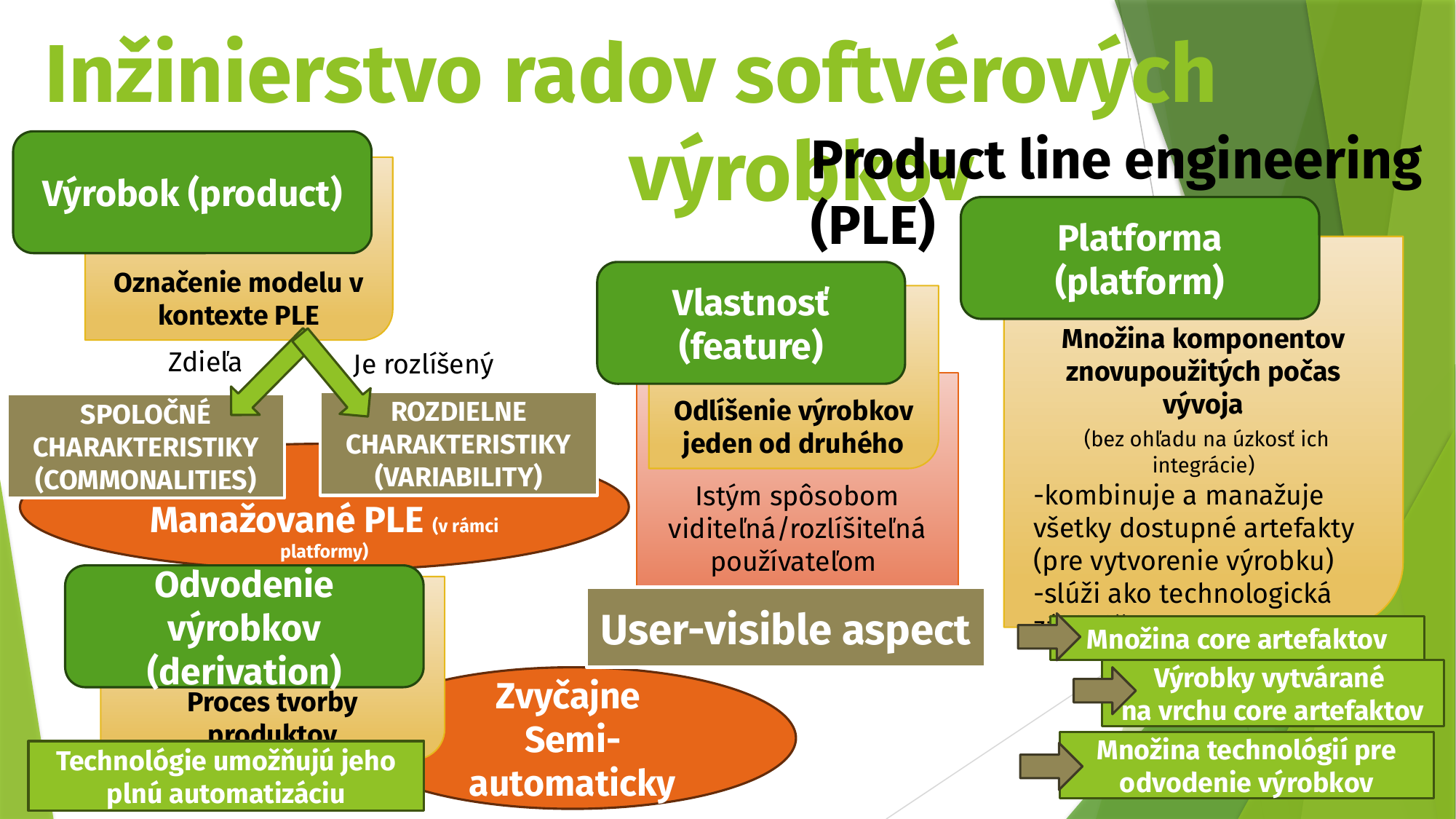

# Inžinierstvo radov softvérových 						  výrobkov
Product line engineering
(PLE)
Výrobok (product)

Označenie modelu v kontexte PLE
Platforma (platform)

Množina komponentov znovupoužitých počas vývoja
 (bez ohľadu na úzkosť ich integrácie)
-kombinuje a manažuje všetky dostupné artefakty (pre vytvorenie výrobku)
-slúži ako technologická základňa
Vlastnosť (feature)

Odlíšenie výrobkov jeden od druhého

Zdieľa
Je rozlíšený

Istým spôsobom viditeľná/rozlíšiteľná používateľom
ROZDIELNE CHARAKTERISTIKY (VARIABILITY)
SPOLOČNÉ CHARAKTERISTIKY (COMMONALITIES)

Manažované PLE (v rámci platformy)
Odvodenie výrobkov (derivation)

Proces tvorby produktov
User-visible aspect

Množina core artefaktov
Výrobky vytvárané
na vrchu core artefaktov
Zvyčajne
Semi-automaticky

Množina technológií pre odvodenie výrobkov
Technológie umožňujú jeho plnú automatizáciu